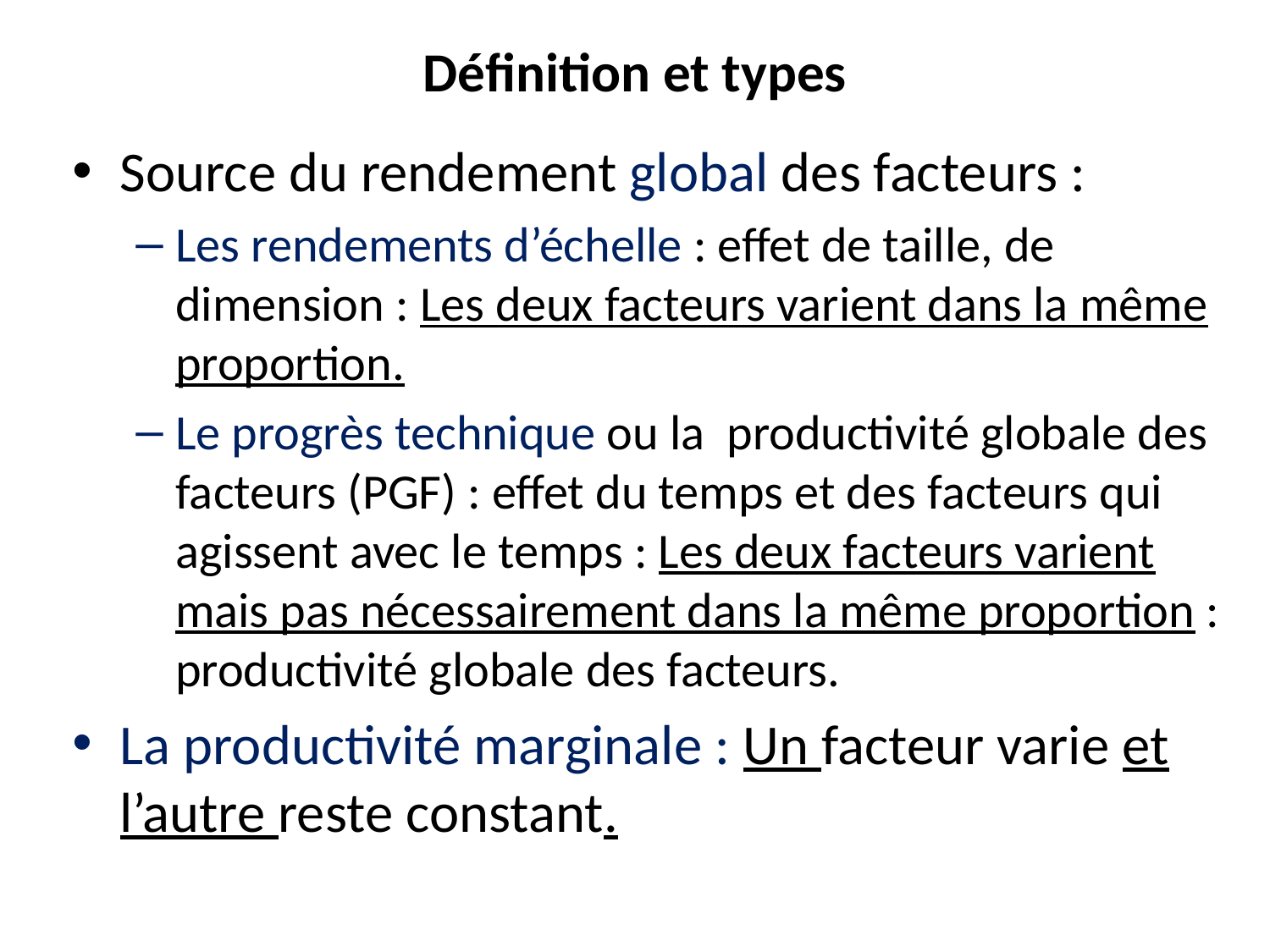

# Définition et types
Source du rendement global des facteurs :
Les rendements d’échelle : effet de taille, de dimension : Les deux facteurs varient dans la même proportion.
Le progrès technique ou la  productivité globale des facteurs (PGF) : effet du temps et des facteurs qui agissent avec le temps : Les deux facteurs varient mais pas nécessairement dans la même proportion : productivité globale des facteurs.
La productivité marginale : Un facteur varie et l’autre reste constant.